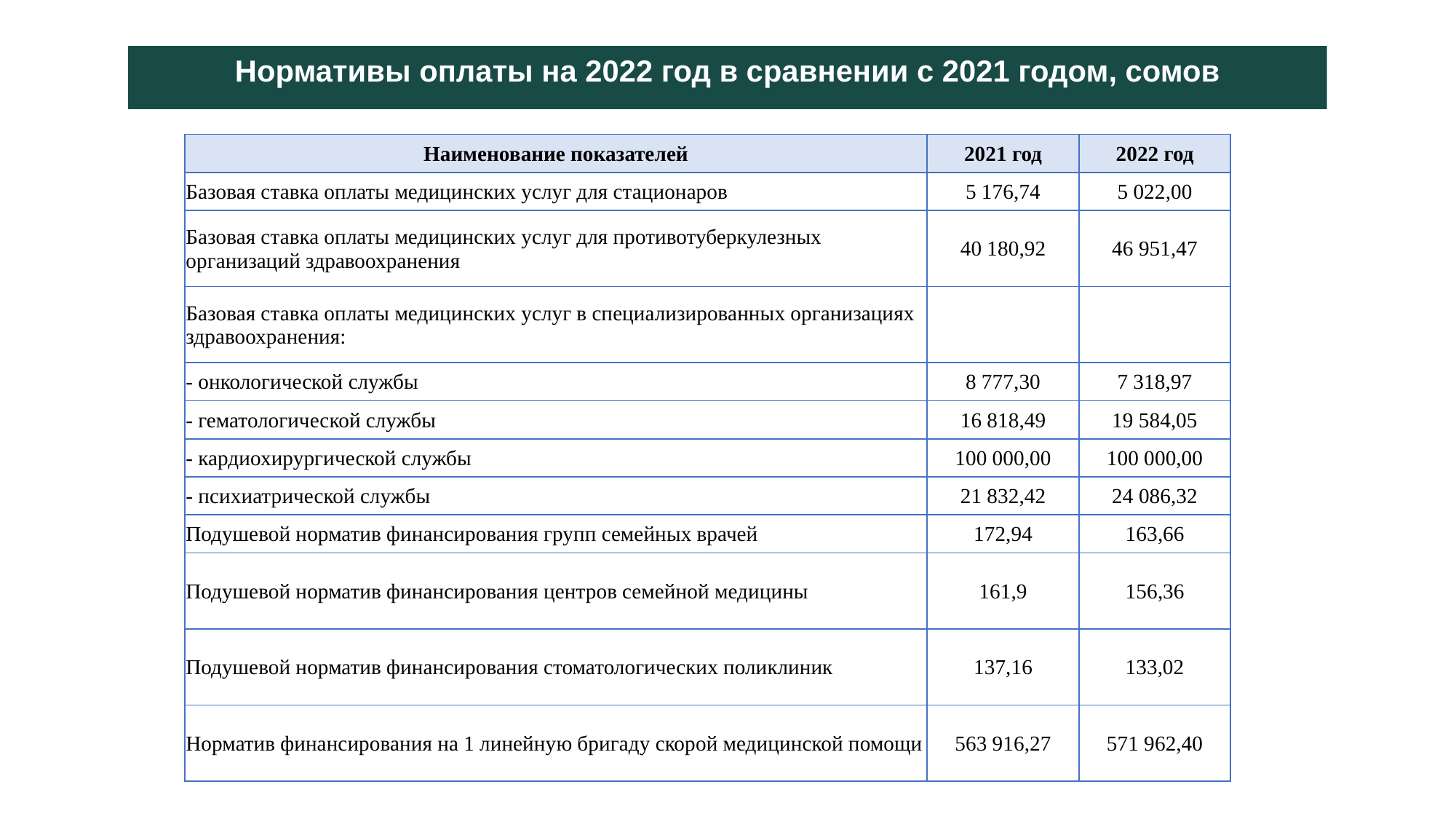

Нормативы оплаты на 2022 год в сравнении с 2021 годом, сомов
| Наименование показателей | 2021 год | 2022 год |
| --- | --- | --- |
| Базовая ставка оплаты медицинских услуг для стационаров | 5 176,74 | 5 022,00 |
| Базовая ставка оплаты медицинских услуг для противотуберкулезных организаций здравоохранения | 40 180,92 | 46 951,47 |
| Базовая ставка оплаты медицинских услуг в специализированных организациях здравоохранения: |  |  |
| - онкологической службы | 8 777,30 | 7 318,97 |
| - гематологической службы | 16 818,49 | 19 584,05 |
| - кардиохирургической службы | 100 000,00 | 100 000,00 |
| - психиатрической службы | 21 832,42 | 24 086,32 |
| Подушевой норматив финансирования групп семейных врачей | 172,94 | 163,66 |
| Подушевой норматив финансирования центров семейной медицины | 161,9 | 156,36 |
| Подушевой норматив финансирования стоматологических поликлиник | 137,16 | 133,02 |
| Норматив финансирования на 1 линейную бригаду скорой медицинской помощи | 563 916,27 | 571 962,40 |